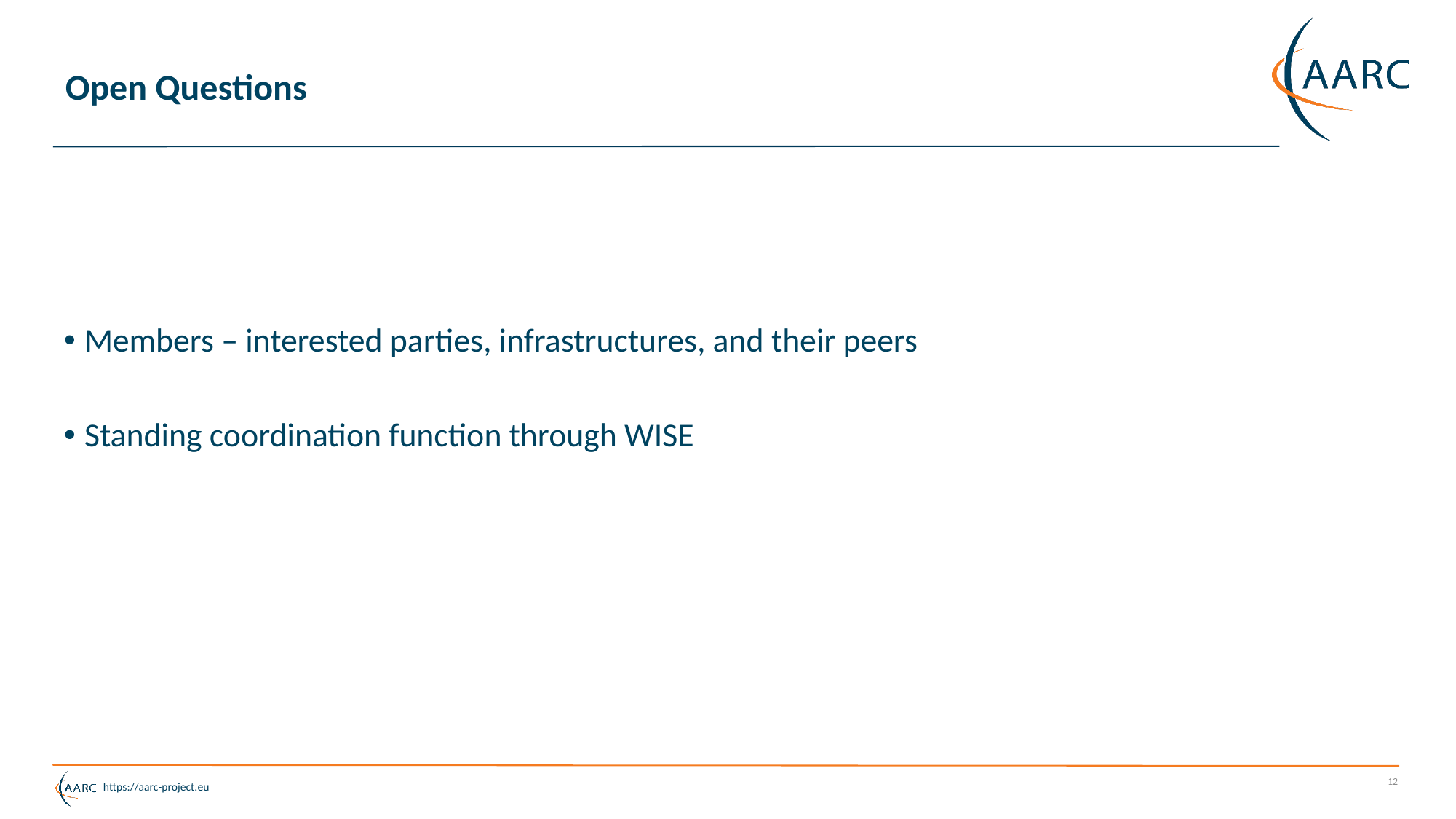

# Open Questions

Members – interested parties, infrastructures, and their peers

Standing coordination function through WISE
12